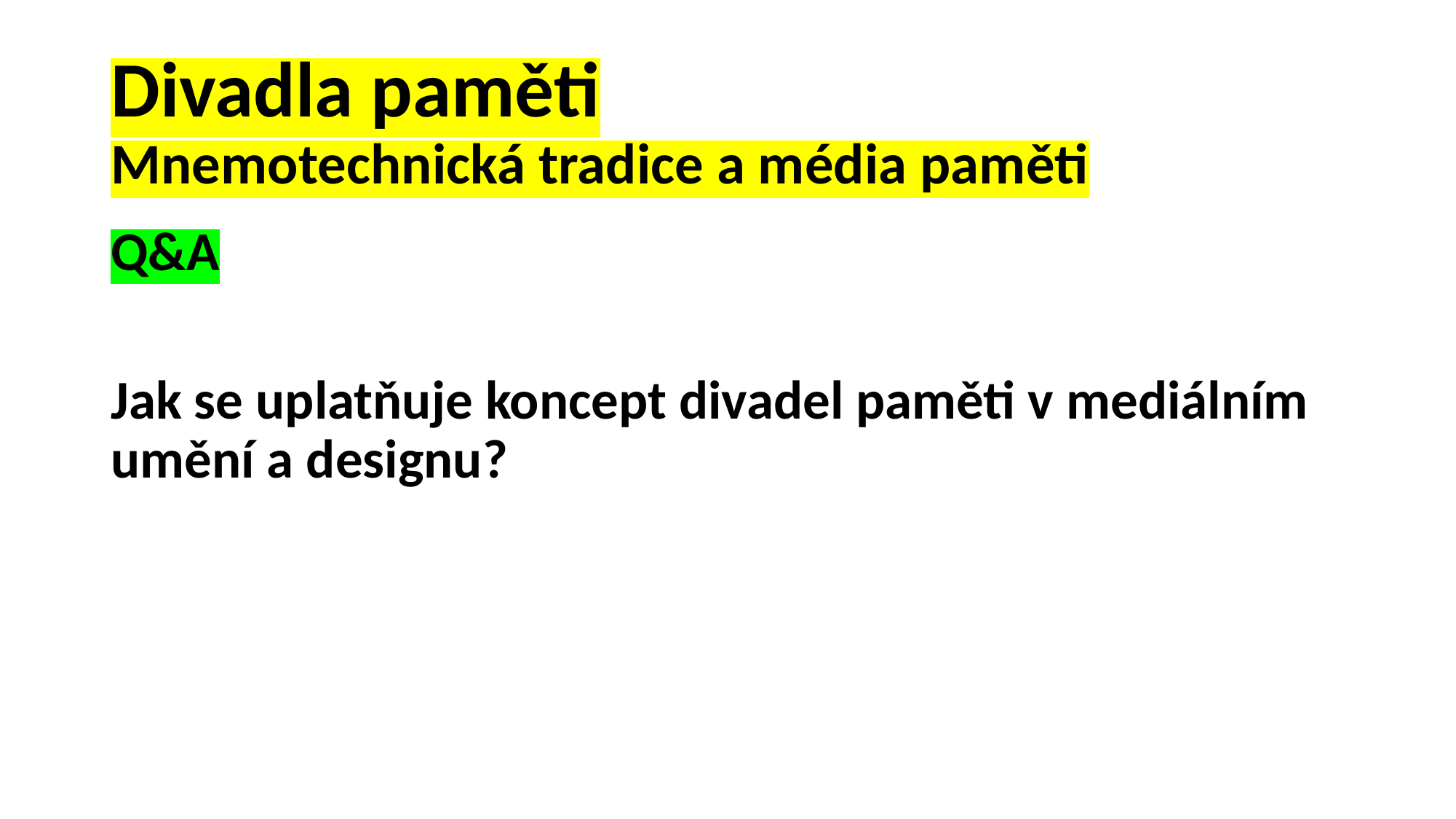

# Divadla paměti Mnemotechnická tradice a média paměti
Q&A

Jak se uplatňuje koncept divadel paměti v mediálním umění a designu?